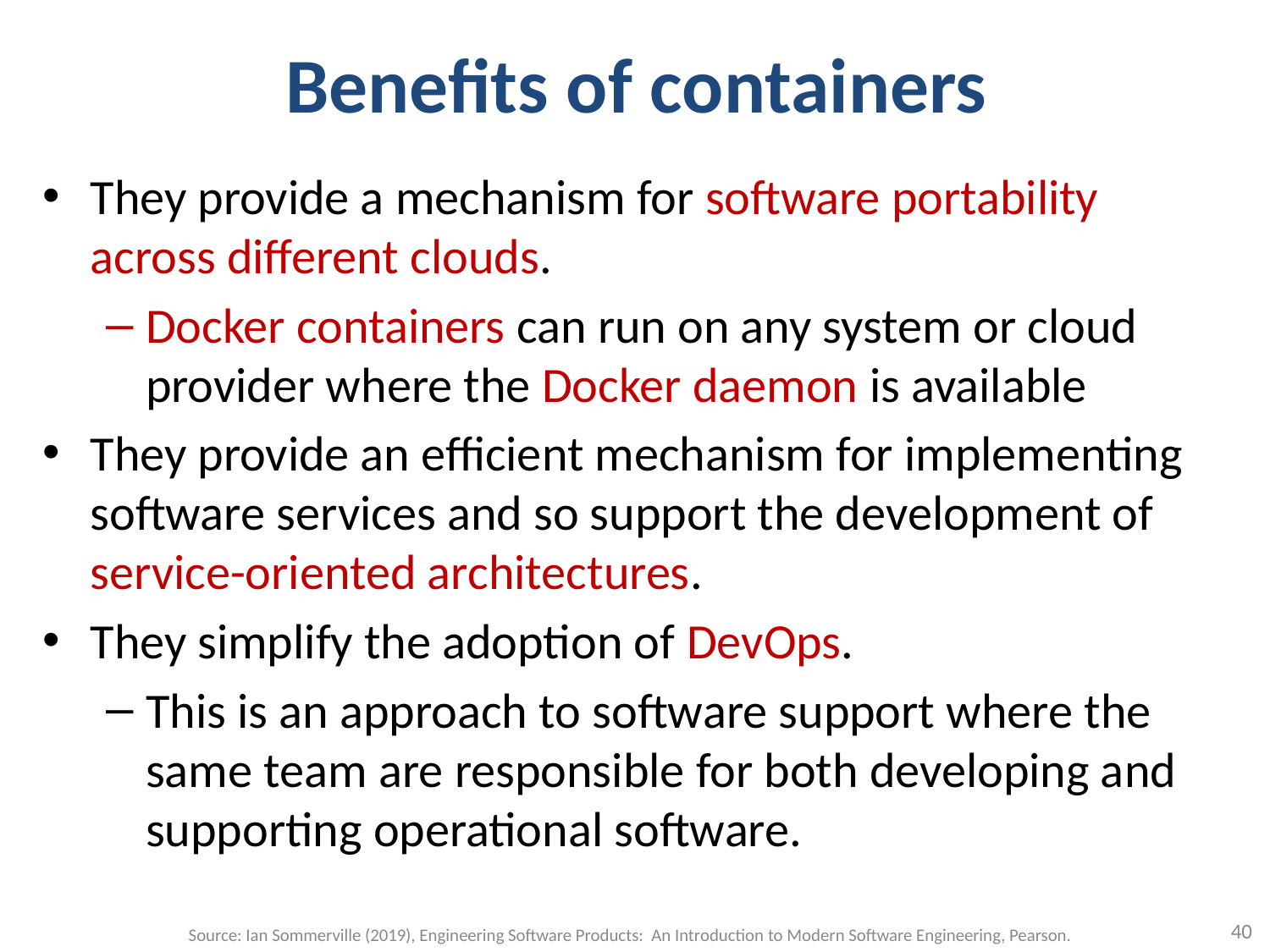

# Benefits of containers
They provide a mechanism for software portability across different clouds.
Docker containers can run on any system or cloud provider where the Docker daemon is available
They provide an efficient mechanism for implementing software services and so support the development of service-oriented architectures.
They simplify the adoption of DevOps.
This is an approach to software support where the same team are responsible for both developing and supporting operational software.

40
Source: Ian Sommerville (2019), Engineering Software Products:  An Introduction to Modern Software Engineering, Pearson.